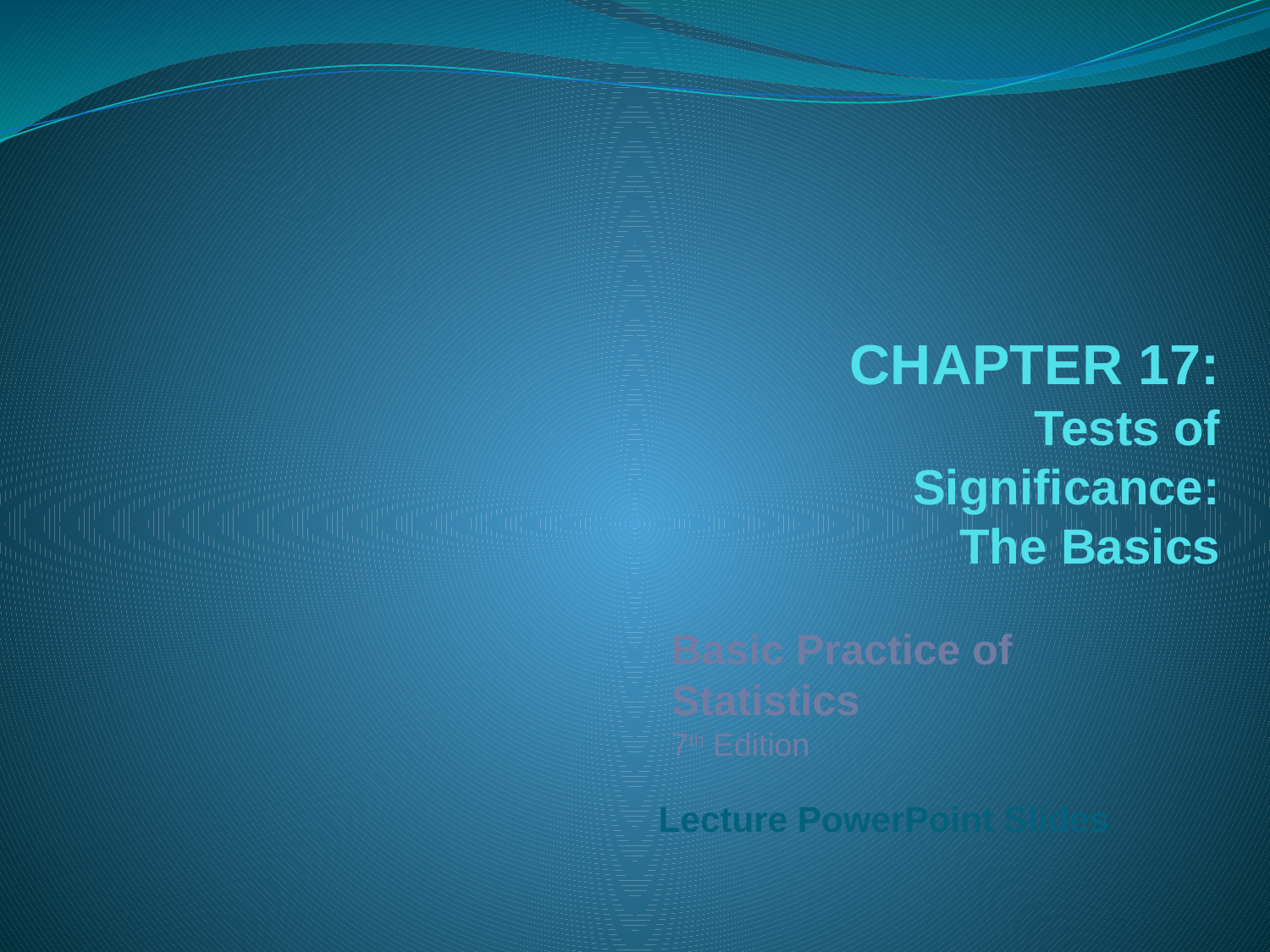

# CHAPTER 17: Tests of Significance: The Basics
Basic Practice of Statistics
7th Edition
Lecture PowerPoint Slides